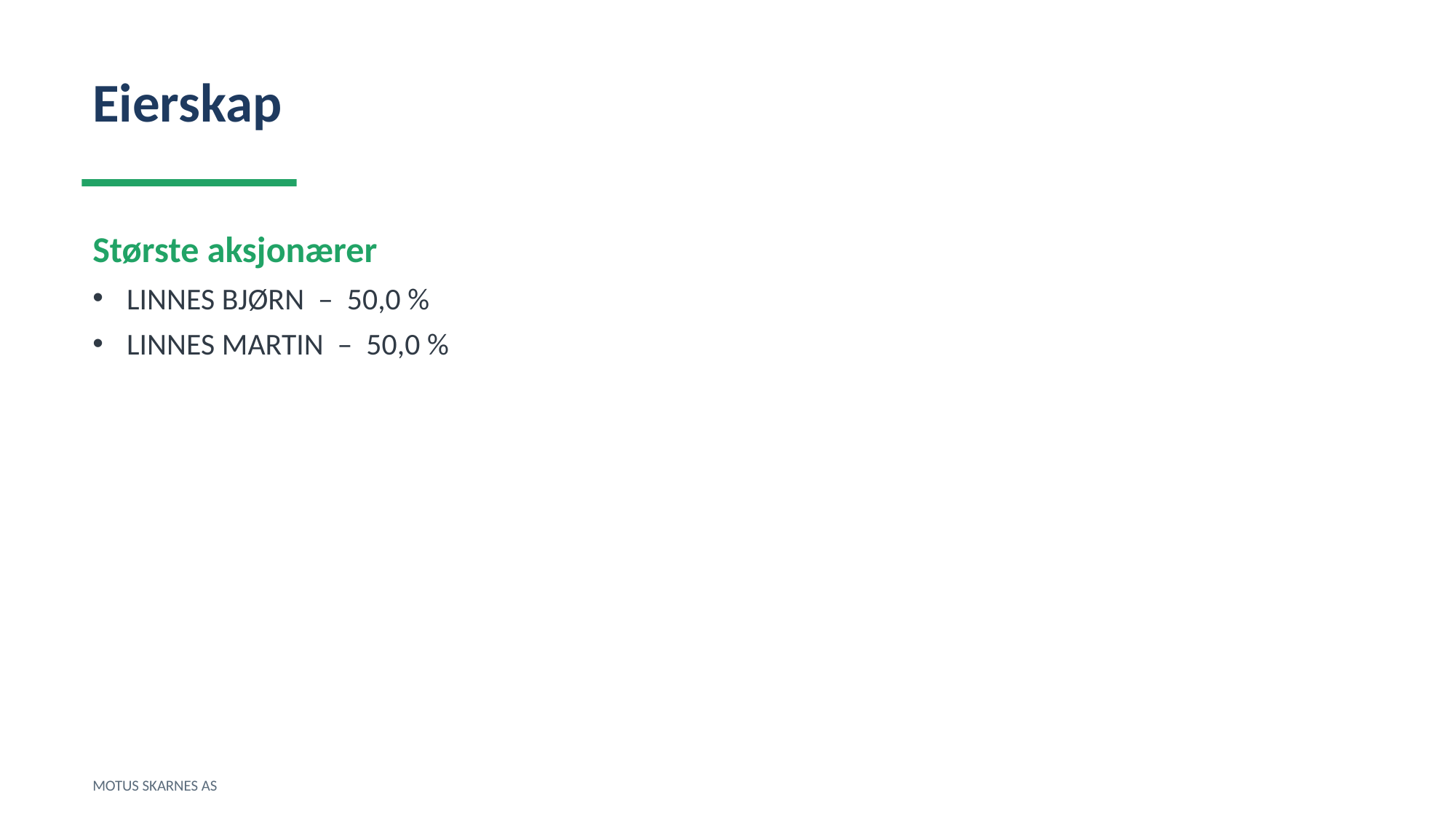

Eierskap

Største aksjonærer
LINNES BJØRN  –  50,0 %
LINNES MARTIN  –  50,0 %
MOTUS SKARNES AS